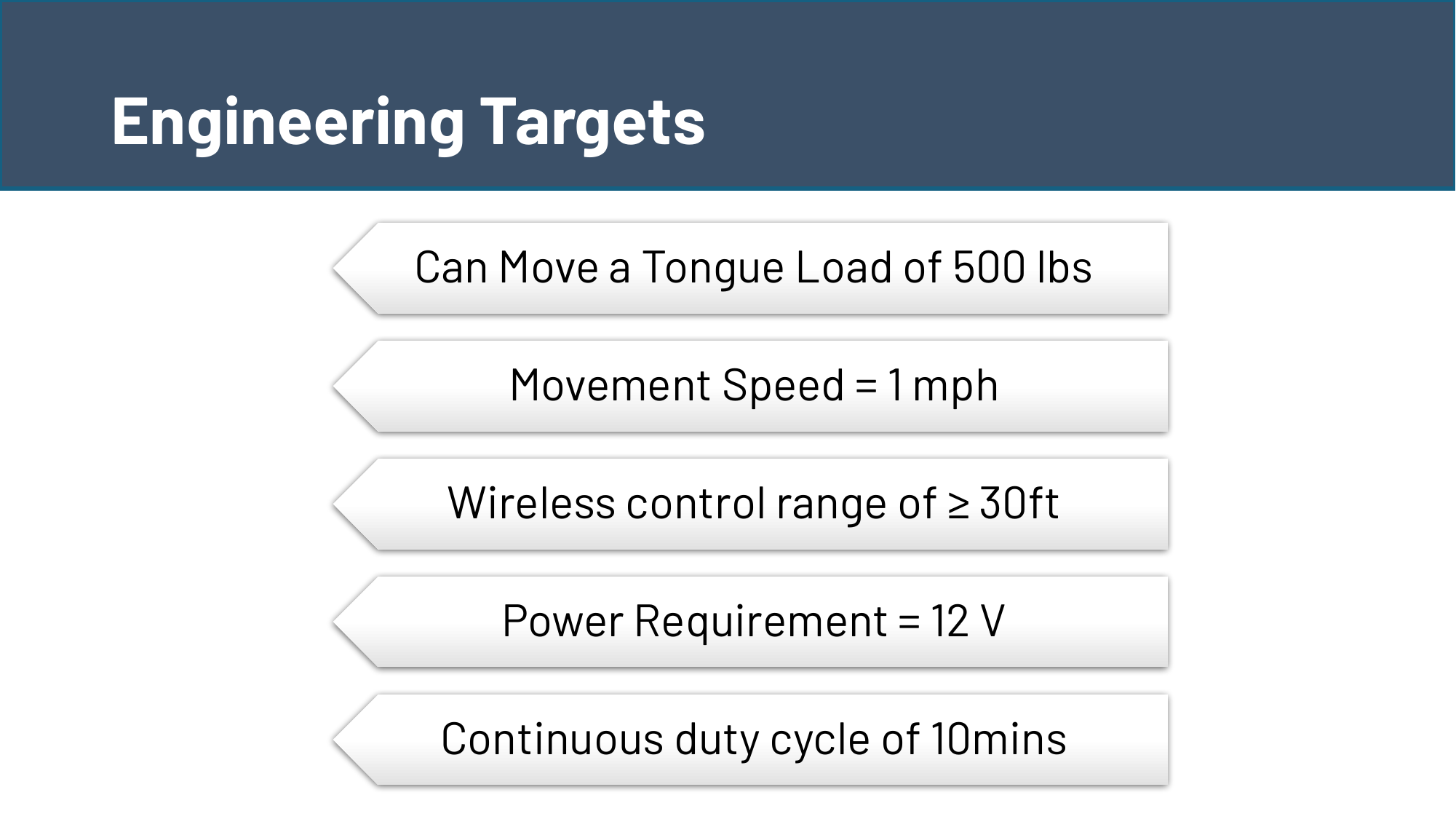

# Engineering Targets
Can Move a Tongue Load of 500 lbs
Movement Speed = 1 mph
Wireless control range of ≥ 30ft
Power Requirement = 12 V
Continuous duty cycle of 10mins